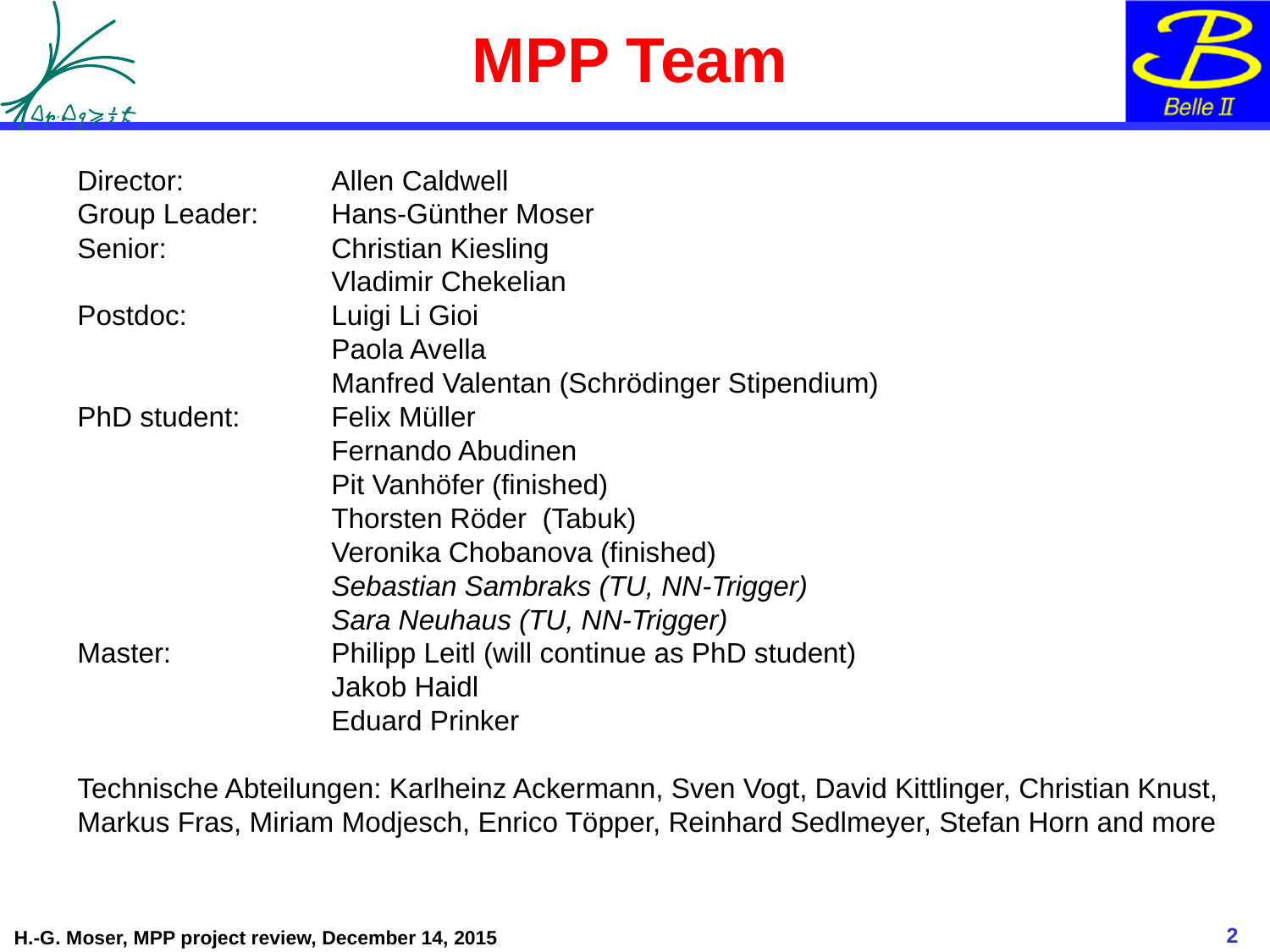

# MPP Team
Director:		Allen Caldwell
Group Leader: 	Hans-Günther Moser
Senior: 		Christian Kiesling
		Vladimir Chekelian
Postdoc: 		Luigi Li Gioi
		Paola Avella
		Manfred Valentan (Schrödinger Stipendium)
PhD student: 	Felix Müller
		Fernando Abudinen
		Pit Vanhöfer (finished)
		Thorsten Röder  (Tabuk)
		Veronika Chobanova (finished)
		Sebastian Sambraks (TU, NN-Trigger)
		Sara Neuhaus (TU, NN-Trigger)
Master:		Philipp Leitl (will continue as PhD student)
		Jakob Haidl
		Eduard Prinker

Technische Abteilungen: Karlheinz Ackermann, Sven Vogt, David Kittlinger, Christian Knust, Markus Fras, Miriam Modjesch, Enrico Töpper, Reinhard Sedlmeyer, Stefan Horn and more
2